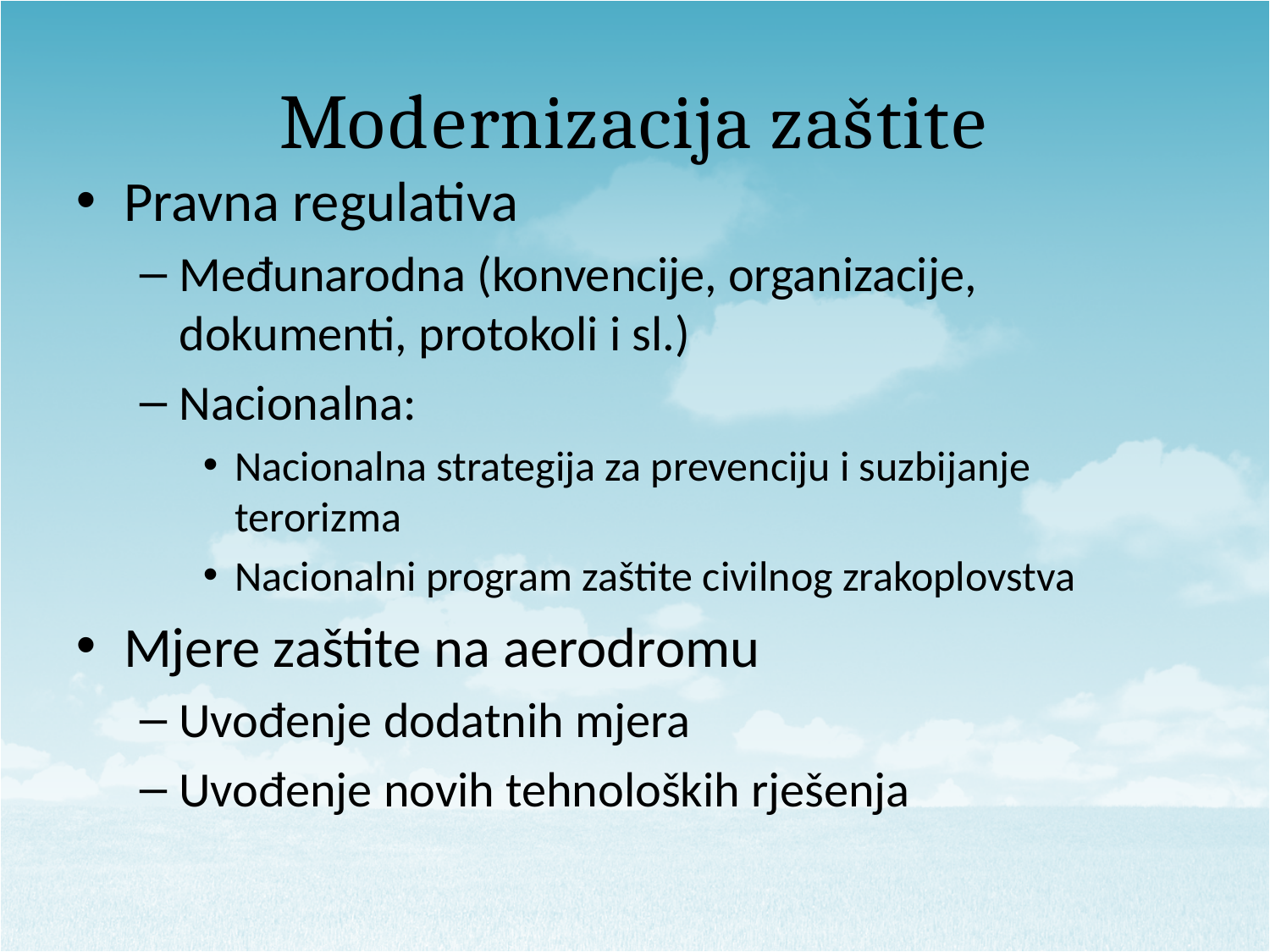

# Modernizacija zaštite
Pravna regulativa
Međunarodna (konvencije, organizacije, dokumenti, protokoli i sl.)
Nacionalna:
Nacionalna strategija za prevenciju i suzbijanje terorizma
Nacionalni program zaštite civilnog zrakoplovstva
Mjere zaštite na aerodromu
Uvođenje dodatnih mjera
Uvođenje novih tehnoloških rješenja